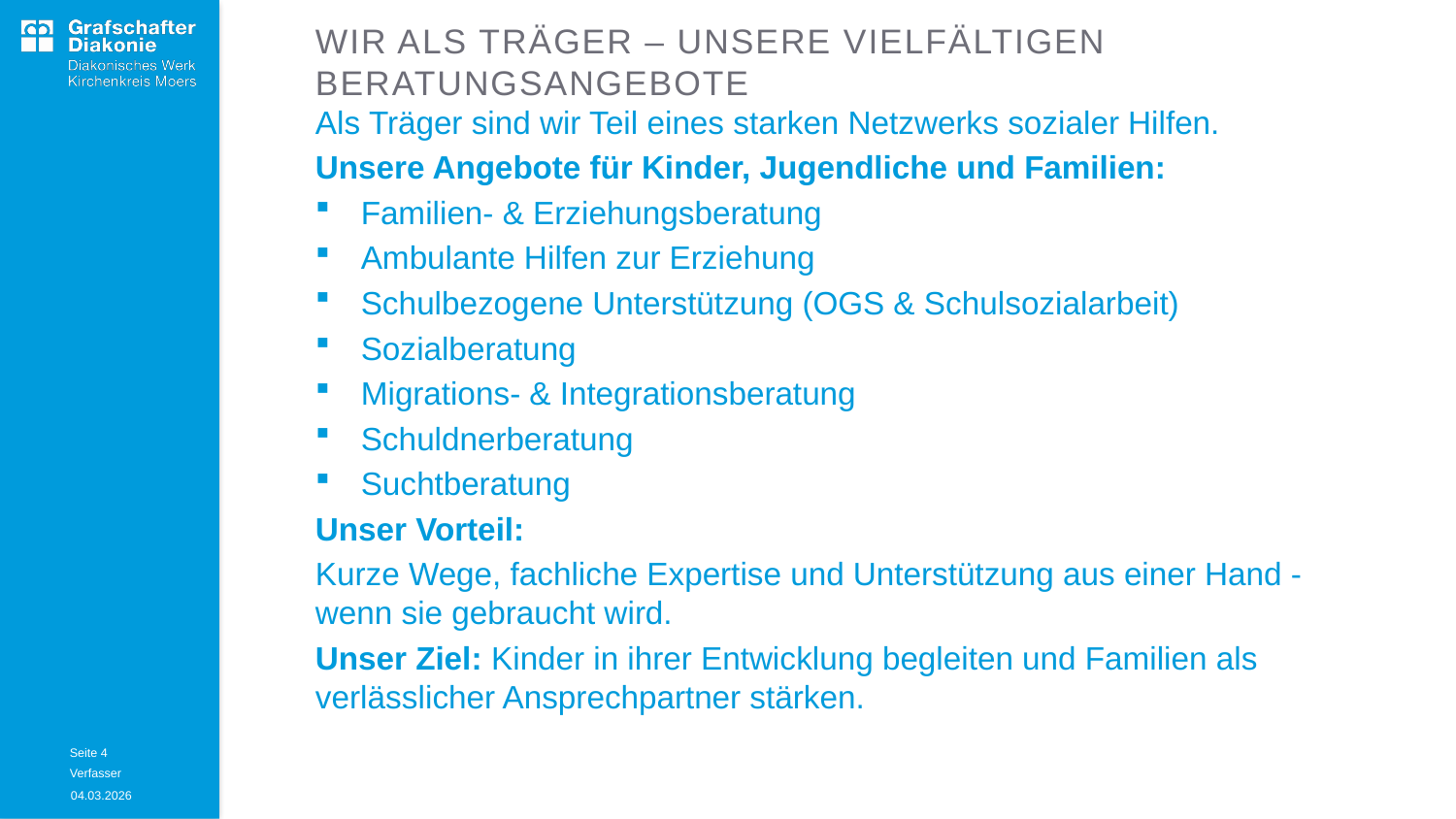

# Wir als Träger – Unsere vielfältigen Beratungsangebote
Als Träger sind wir Teil eines starken Netzwerks sozialer Hilfen.
Unsere Angebote für Kinder, Jugendliche und Familien:
Familien- & Erziehungsberatung
Ambulante Hilfen zur Erziehung
Schulbezogene Unterstützung (OGS & Schulsozialarbeit)
Sozialberatung
Migrations- & Integrationsberatung
Schuldnerberatung
Suchtberatung
Unser Vorteil:
Kurze Wege, fachliche Expertise und Unterstützung aus einer Hand - wenn sie gebraucht wird.
Unser Ziel: Kinder in ihrer Entwicklung begleiten und Familien als verlässlicher Ansprechpartner stärken.

Seite 4
04.03.2026